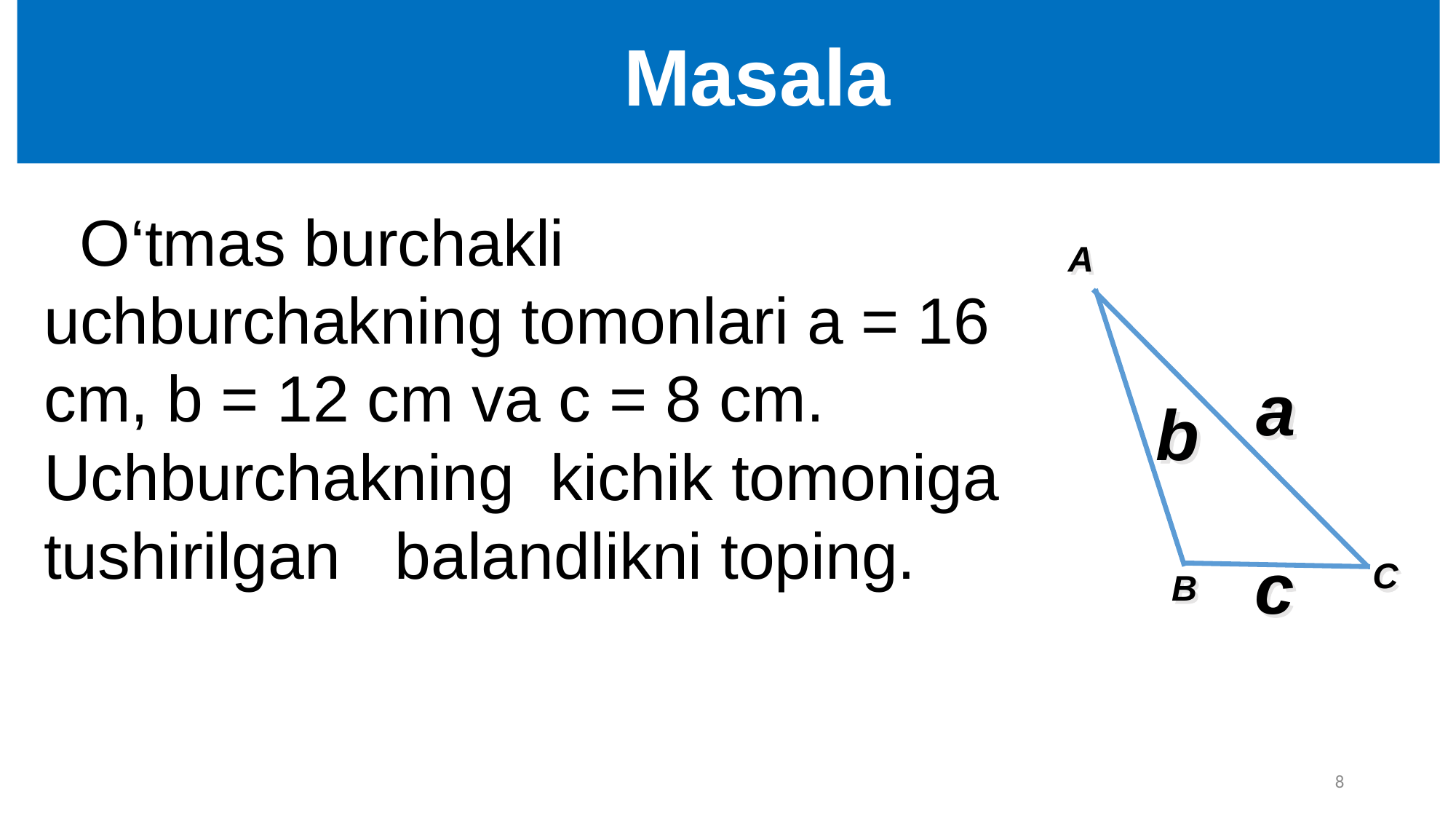

Masala
  O‘tmas burchakli uchburchakning tomonlari a = 16 cm, b = 12 cm va c = 8 cm. Uchburchakning  kichik tomoniga tushirilgan   balandlikni toping.
A
a
b
c
C
B
8